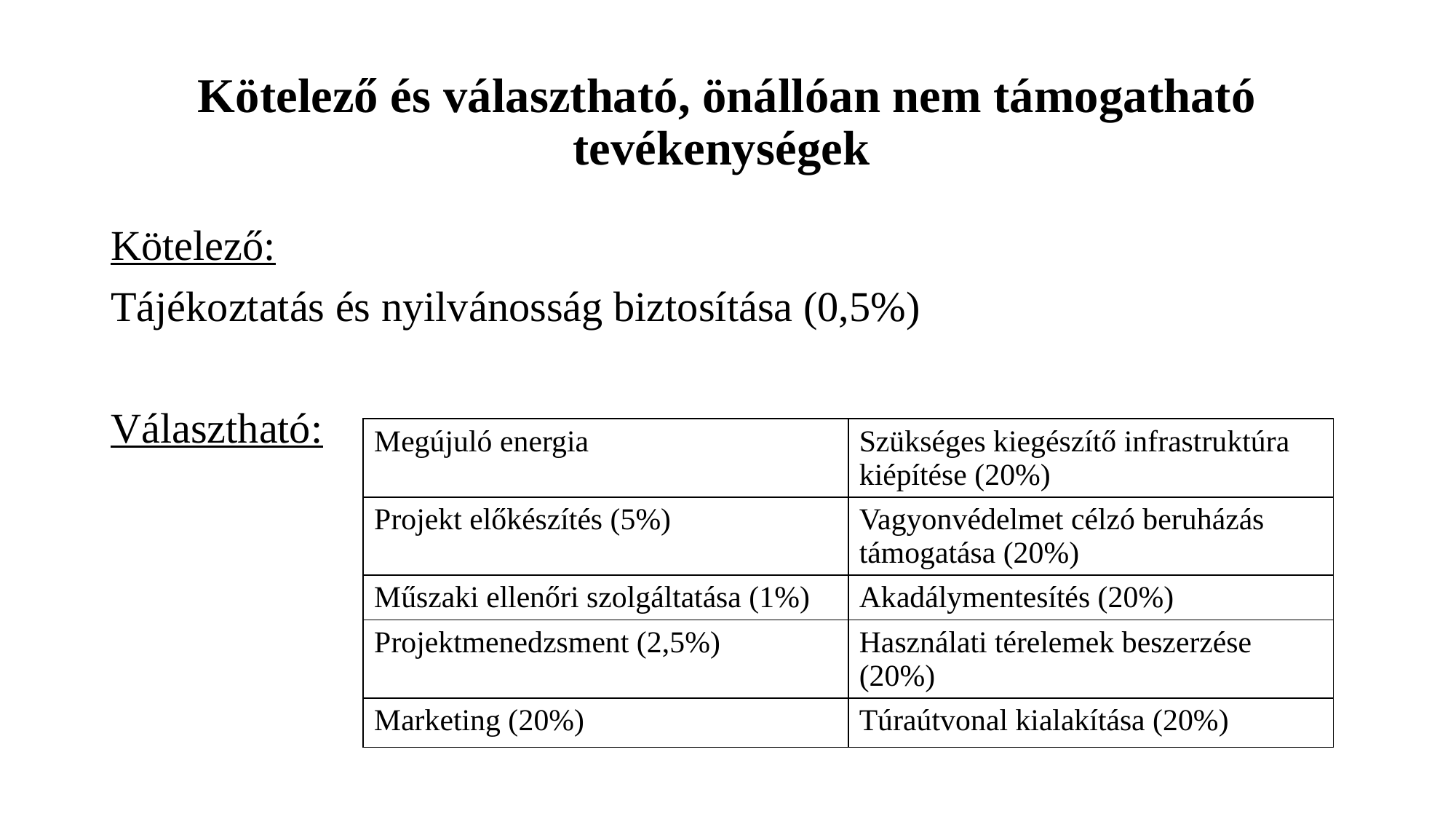

# Kötelező és választható, önállóan nem támogatható tevékenységek
Kötelező:
Tájékoztatás és nyilvánosság biztosítása (0,5%)

Választható:
| Megújuló energia | Szükséges kiegészítő infrastruktúra kiépítése (20%) |
| --- | --- |
| Projekt előkészítés (5%) | Vagyonvédelmet célzó beruházás támogatása (20%) |
| Műszaki ellenőri szolgáltatása (1%) | Akadálymentesítés (20%) |
| Projektmenedzsment (2,5%) | Használati térelemek beszerzése (20%) |
| Marketing (20%) | Túraútvonal kialakítása (20%) |